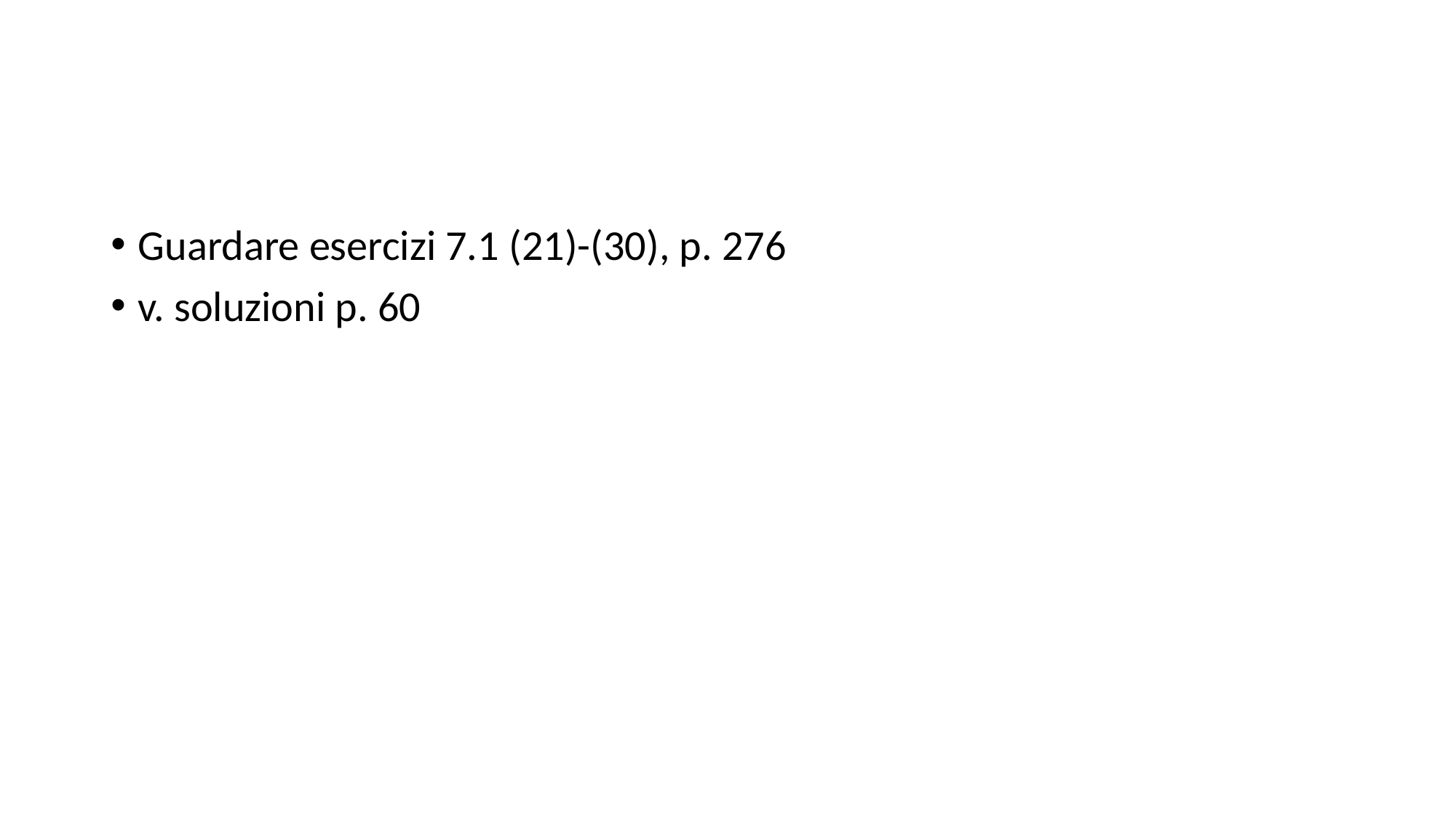

#
Guardare esercizi 7.1 (21)-(30), p. 276
v. soluzioni p. 60